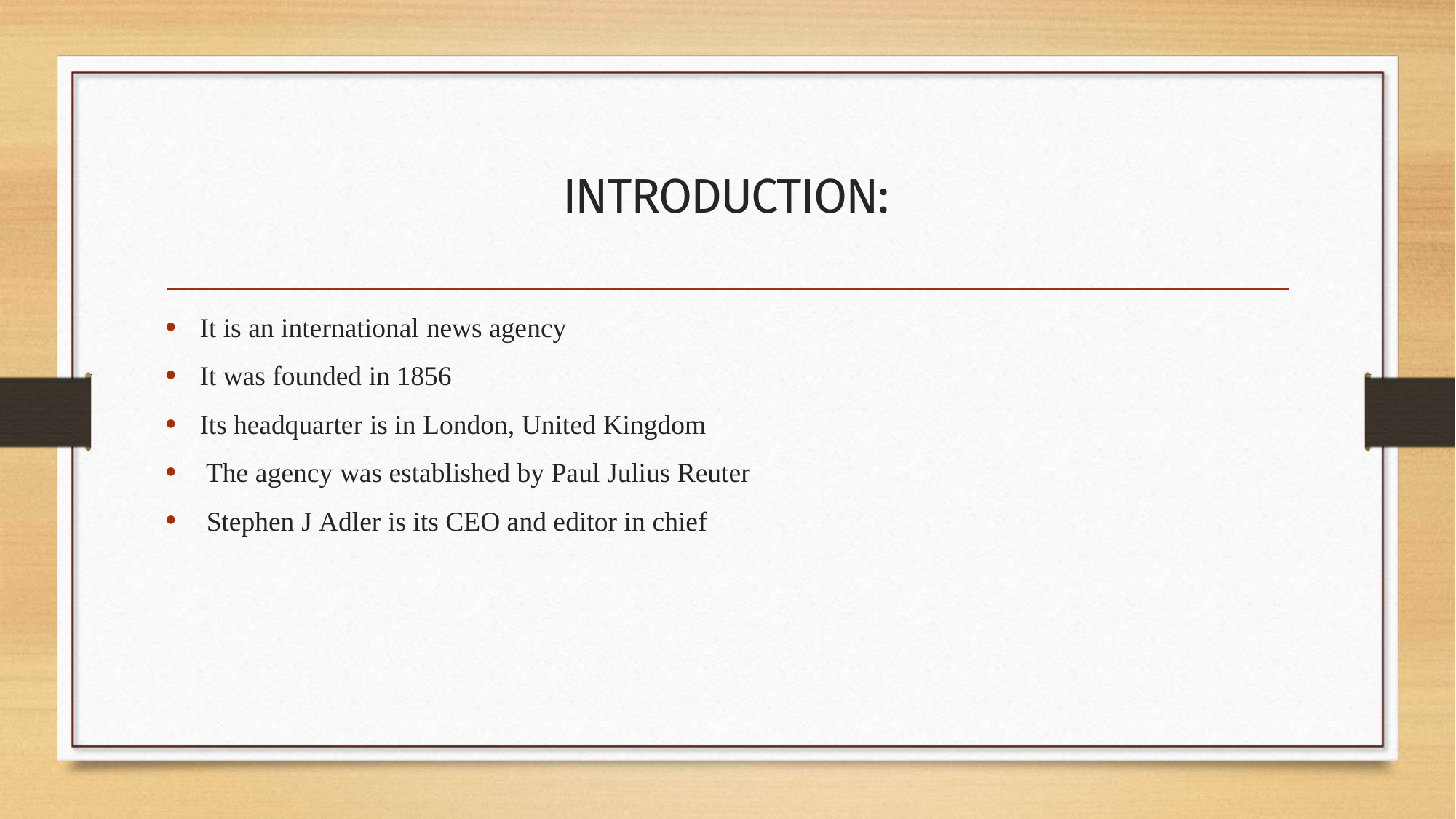

# INTRODUCTION:
It is an international news agency
It was founded in 1856
Its headquarter is in London, United Kingdom
The agency was established by Paul Julius Reuter
Stephen J Adler is its CEO and editor in chief